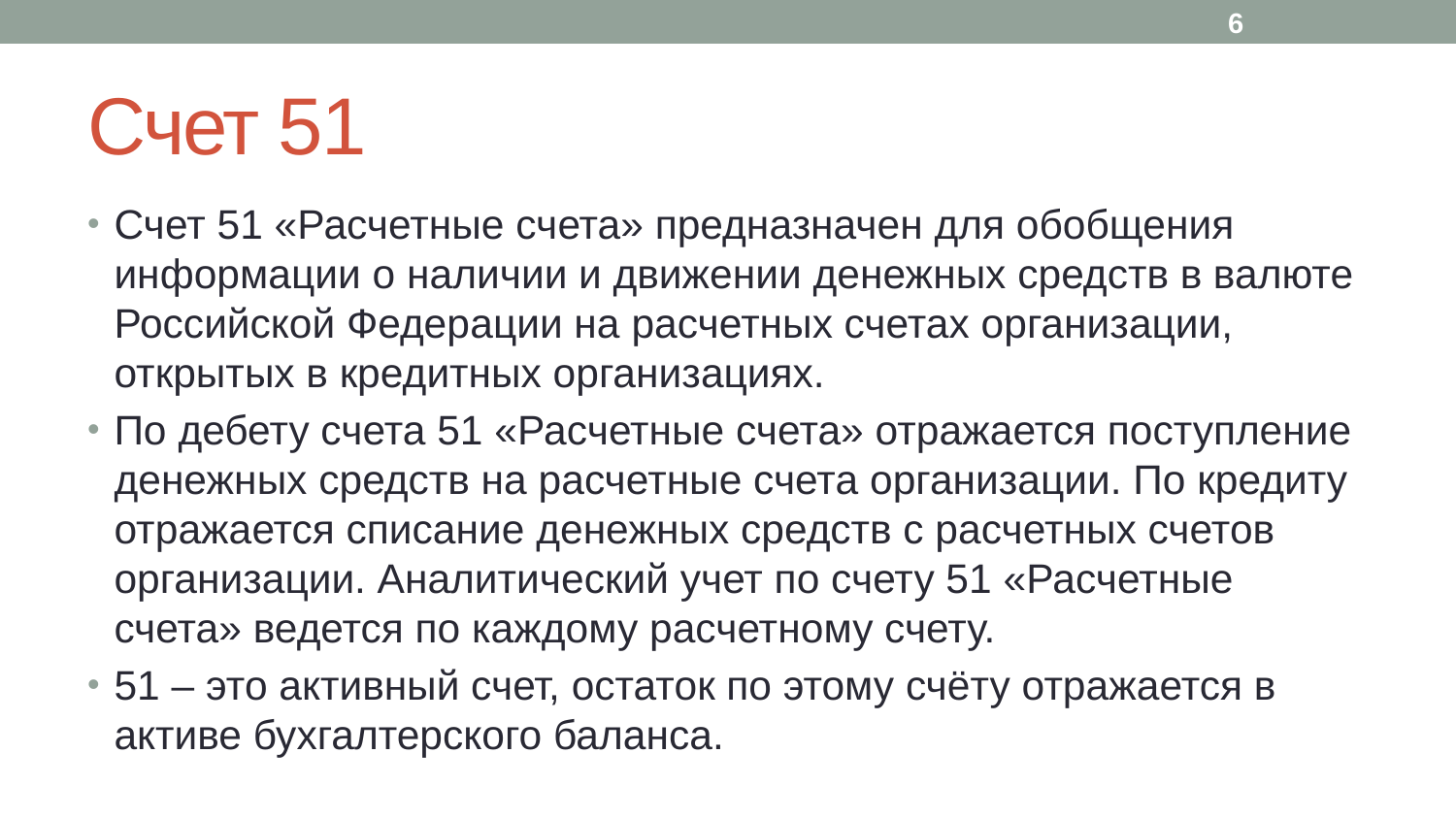

6
# Счет 51
Счет 51 «Расчетные счета» предназначен для обобщения информации о наличии и движении денежных средств в валюте Российской Федерации на расчетных счетах организации, открытых в кредитных организациях.
По дебету счета 51 «Расчетные счета» отражается поступление денежных средств на расчетные счета организации. По кредиту отражается списание денежных средств с расчетных счетов организации. Аналитический учет по счету 51 «Расчетные счета» ведется по каждому расчетному счету.
51 – это активный счет, остаток по этому счёту отражается в активе бухгалтерского баланса.